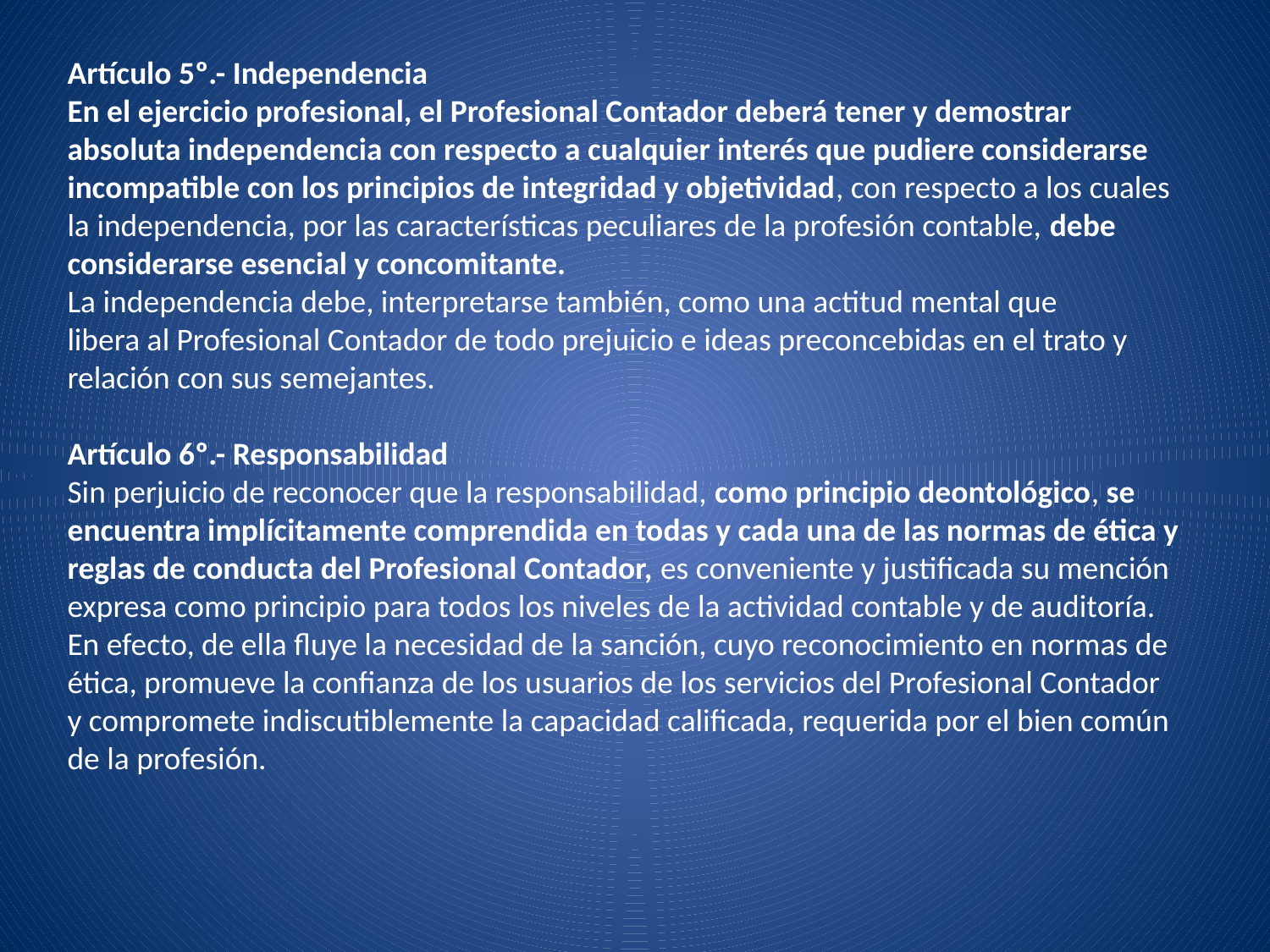

Artículo 5º.- Independencia
En el ejercicio profesional, el Profesional Contador deberá tener y demostrar
absoluta independencia con respecto a cualquier interés que pudiere considerarse
incompatible con los principios de integridad y objetividad, con respecto a los cuales
la independencia, por las características peculiares de la profesión contable, debe
considerarse esencial y concomitante.
La independencia debe, interpretarse también, como una actitud mental que
libera al Profesional Contador de todo prejuicio e ideas preconcebidas en el trato y
relación con sus semejantes.

Artículo 6º.- Responsabilidad
Sin perjuicio de reconocer que la responsabilidad, como principio deontológico, se encuentra implícitamente comprendida en todas y cada una de las normas de ética y reglas de conducta del Profesional Contador, es conveniente y justificada su mención expresa como principio para todos los niveles de la actividad contable y de auditoría.
En efecto, de ella fluye la necesidad de la sanción, cuyo reconocimiento en normas de ética, promueve la confianza de los usuarios de los servicios del Profesional Contador y compromete indiscutiblemente la capacidad calificada, requerida por el bien común de la profesión.